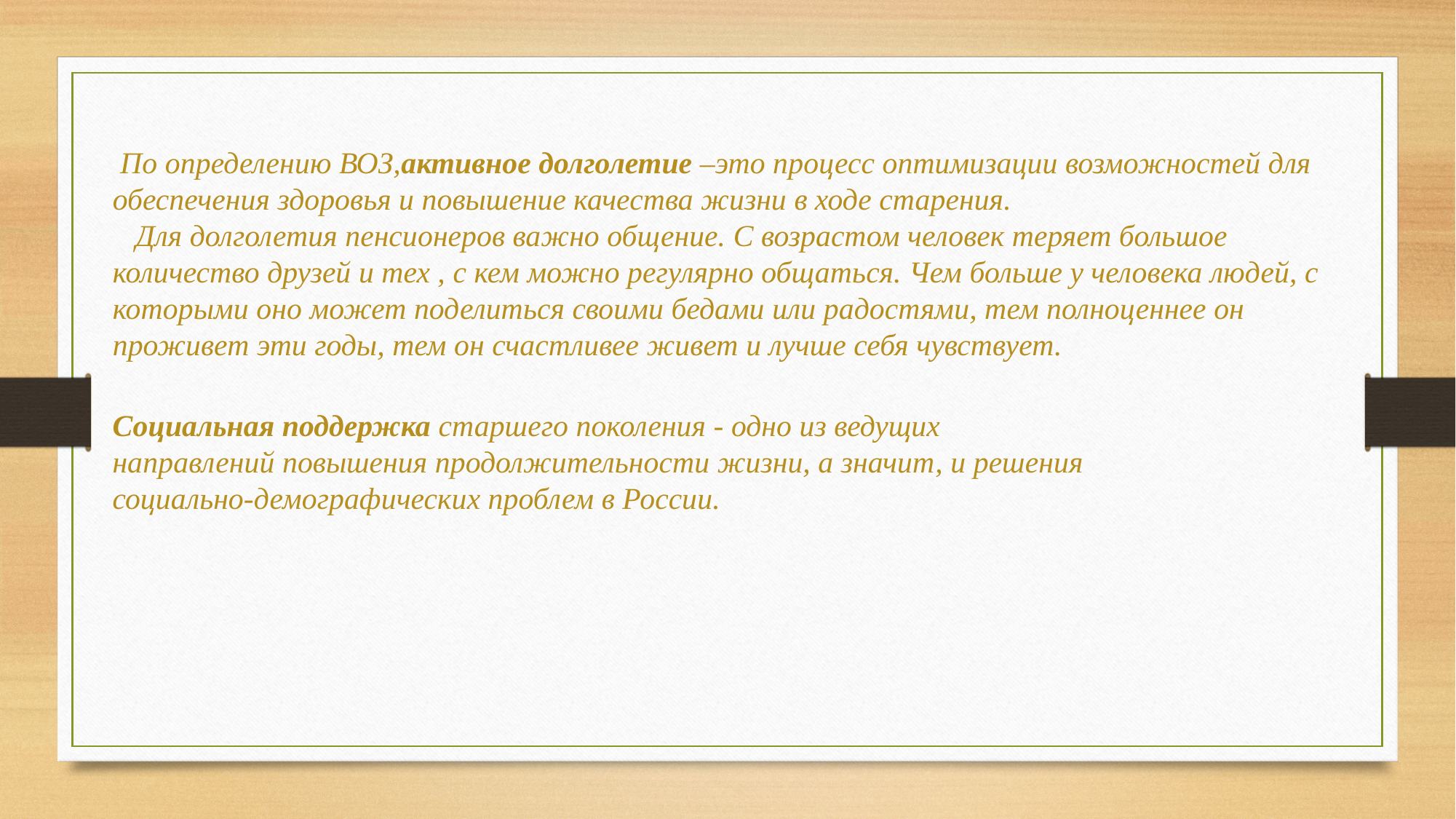

По определению ВОЗ,активное долголетие –это процесс оптимизации возможностей для обеспечения здоровья и повышение качества жизни в ходе старения.
   Для долголетия пенсионеров важно общение. С возрастом человек теряет большое количество друзей и тех , с кем можно регулярно общаться. Чем больше у человека людей, с которыми оно может поделиться своими бедами или радостями, тем полноценнее он проживет эти годы, тем он счастливее живет и лучше себя чувствует.
Социальная поддержка старшего поколения - одно из ведущих
направлений повышения продолжительности жизни, а значит, и решения
социально-демографических проблем в России.